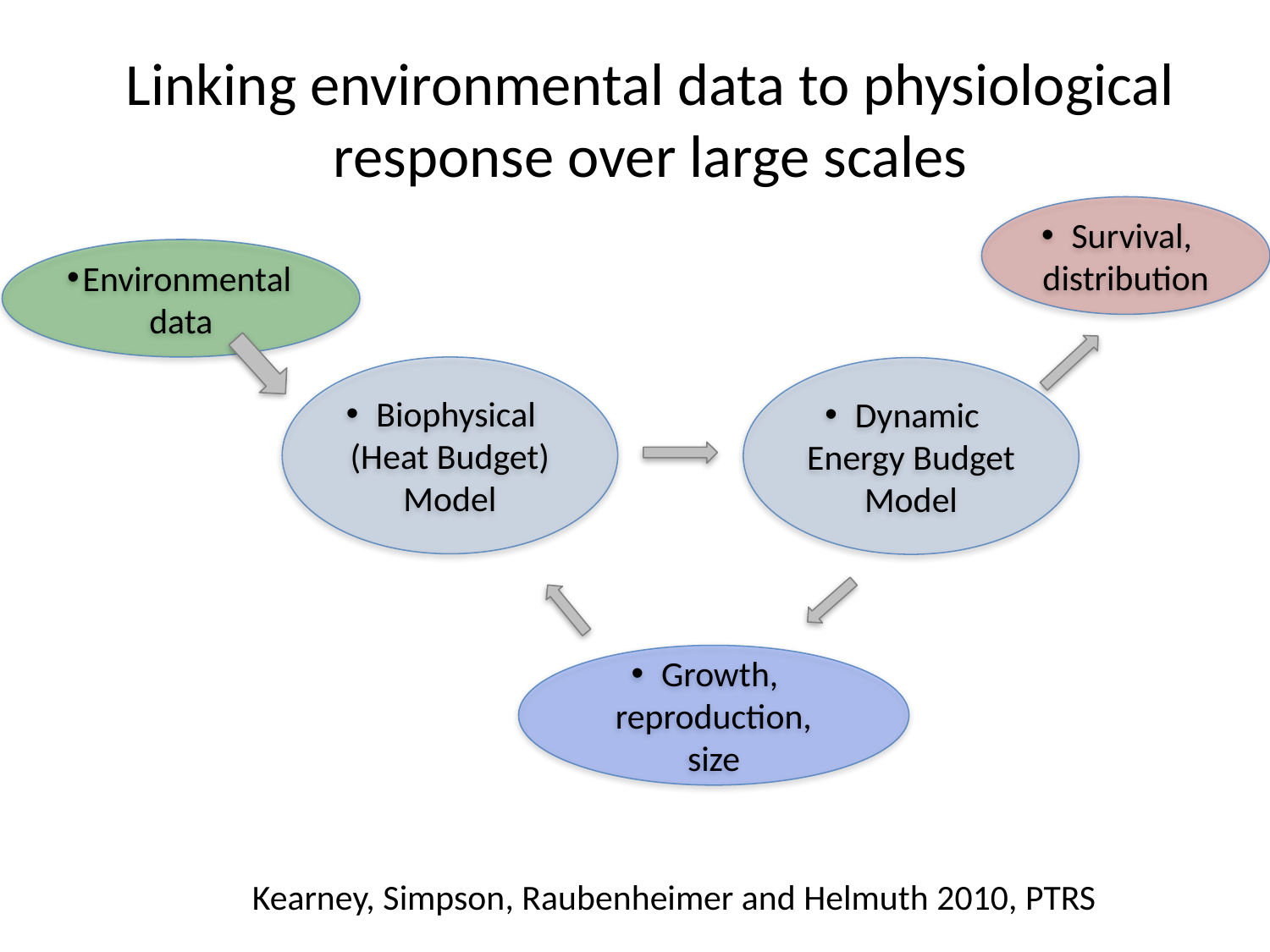

# Linking environmental data to physiological response over large scales
Survival, distribution
Environmental data

Biophysical (Heat Budget) Model
Dynamic Energy Budget Model

Growth, reproduction, size
Kearney, Simpson, Raubenheimer and Helmuth 2010, PTRS